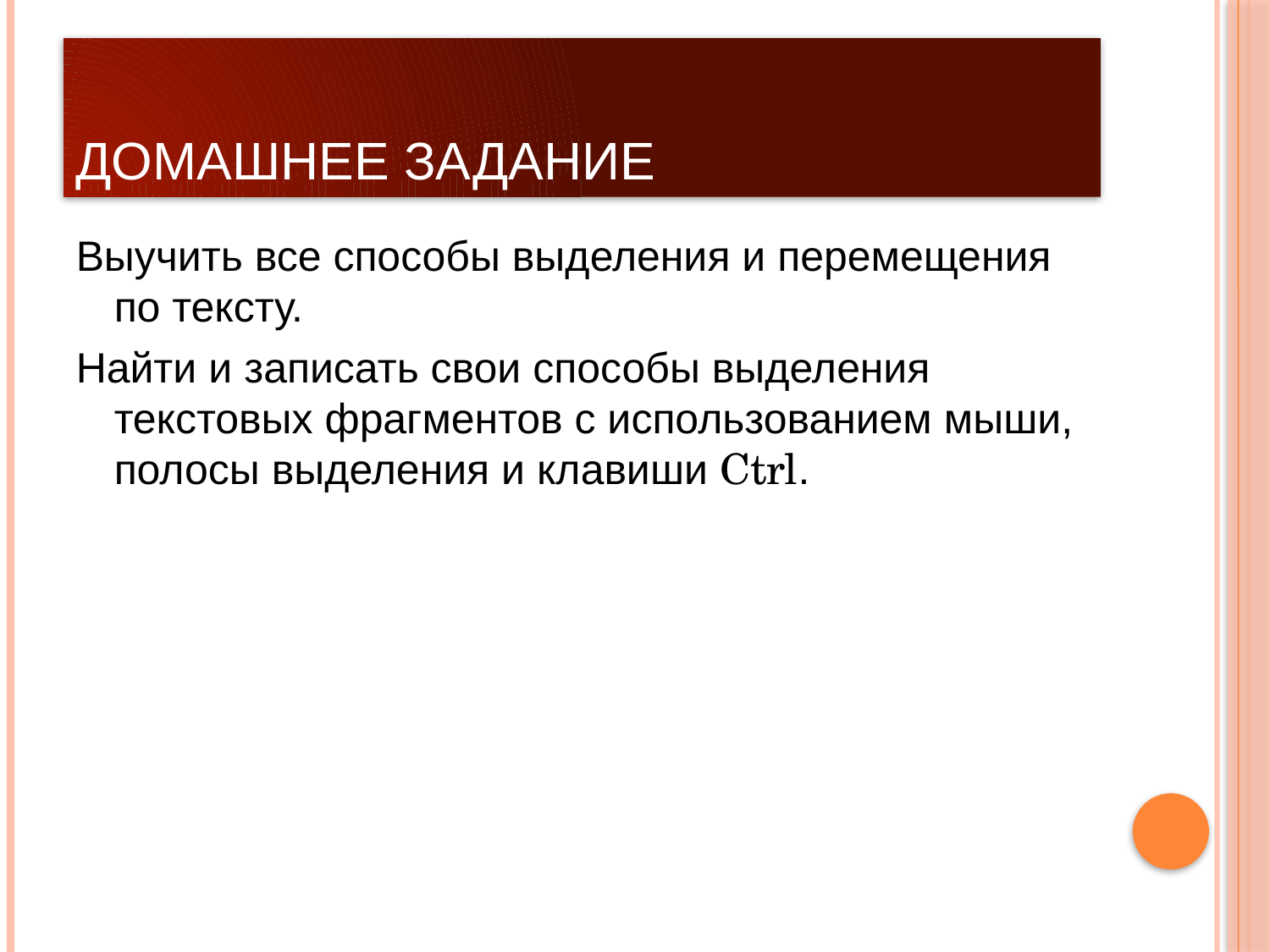

# Домашнее задание
Выучить все способы выделения и перемещения по тексту.
Найти и записать свои способы выделения текстовых фрагментов с использованием мыши, полосы выделения и клавиши Ctrl.